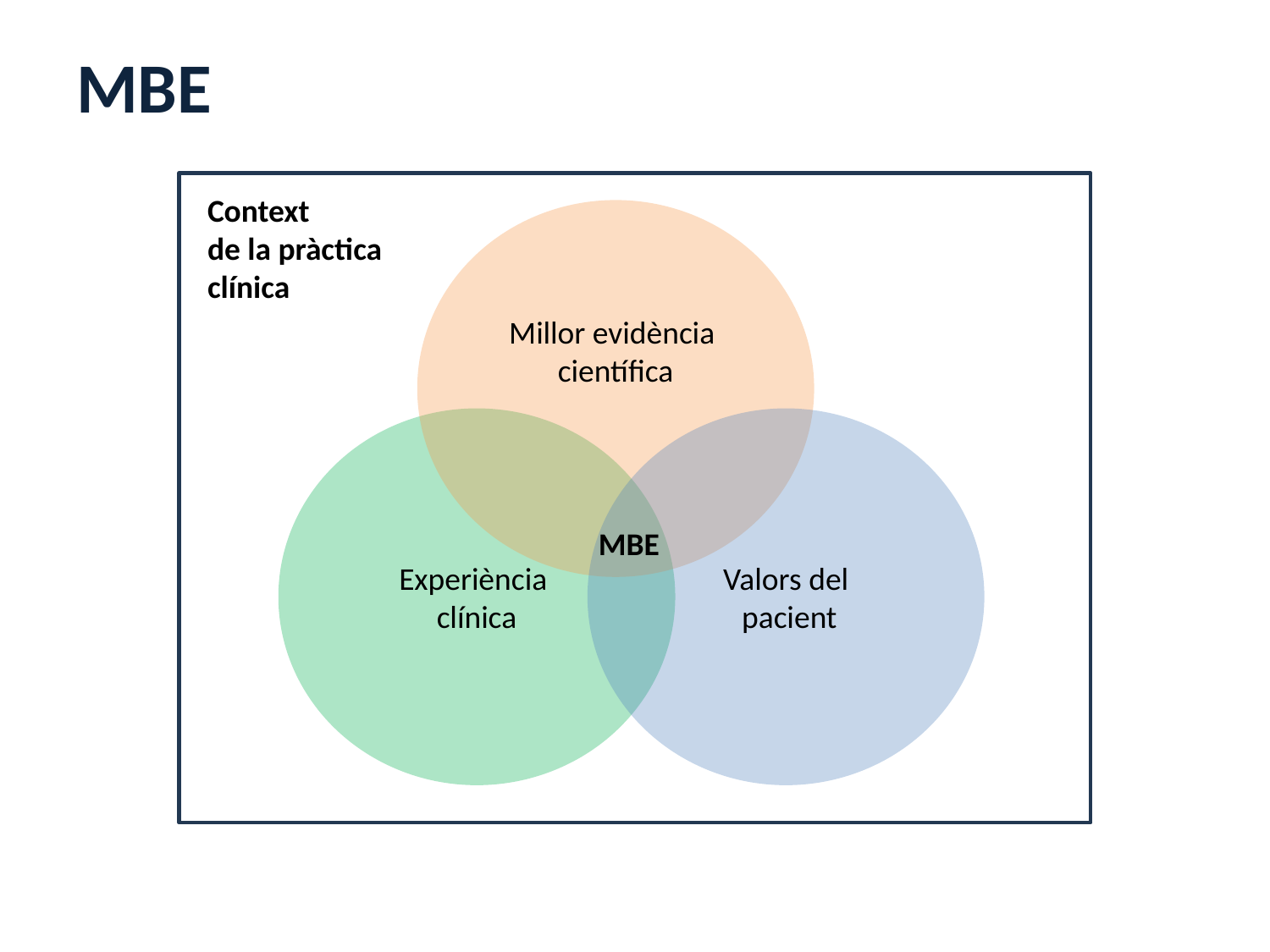

# MBE

Context
de la pràctica clínica
Millor evidència
científica

Experiència
clínica
Valors del
 pacient
MBE